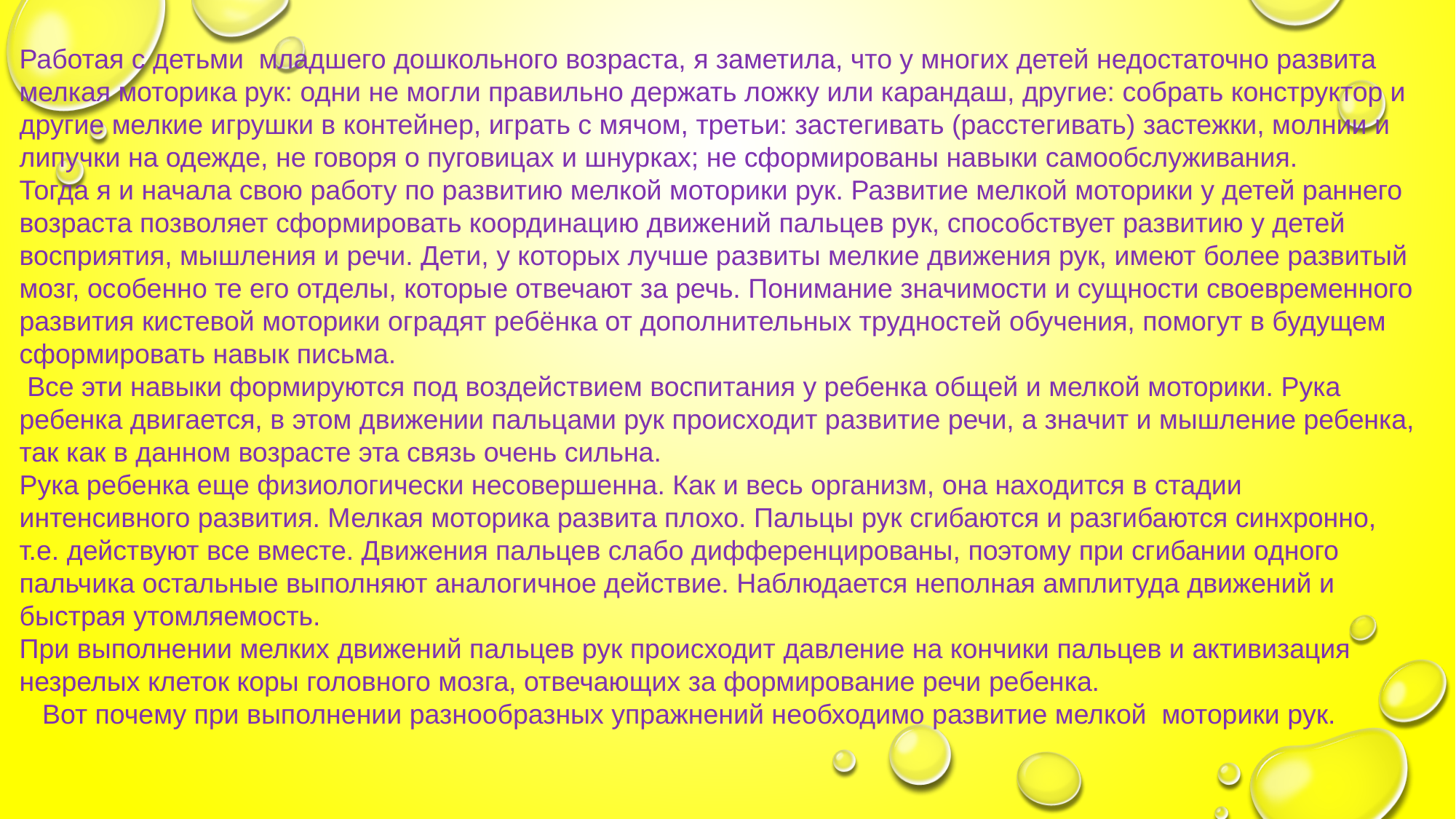

Работая с детьми  младшего дошкольного возраста, я заметила, что у многих детей недостаточно развита мелкая моторика рук: одни не могли правильно держать ложку или карандаш, другие: собрать конструктор и другие мелкие игрушки в контейнер, играть с мячом, третьи: застегивать (расстегивать) застежки, молнии и липучки на одежде, не говоря о пуговицах и шнурках; не сформированы навыки самообслуживания.
Тогда я и начала свою работу по развитию мелкой моторики рук. Развитие мелкой моторики у детей раннего возраста позволяет сформировать координацию движений пальцев рук, способствует развитию у детей восприятия, мышления и речи. Дети, у которых лучше развиты мелкие движения рук, имеют более развитый мозг, особенно те его отделы, которые отвечают за речь. Понимание значимости и сущности своевременного развития кистевой моторики оградят ребёнка от дополнительных трудностей обучения, помогут в будущем сформировать навык письма.
 Все эти навыки формируются под воздействием воспитания у ребенка общей и мелкой моторики. Рука ребенка двигается, в этом движении пальцами рук происходит развитие речи, а значит и мышление ребенка, так как в данном возрасте эта связь очень сильна.
Рука ребенка еще физиологически несовершенна. Как и весь организм, она находится в стадии интенсивного развития. Мелкая моторика развита плохо. Пальцы рук сгибаются и разгибаются синхронно, т.е. действуют все вместе. Движения пальцев слабо дифференцированы, поэтому при сгибании одного пальчика остальные выполняют аналогичное действие. Наблюдается неполная амплитуда движений и быстрая утомляемость.
При выполнении мелких движений пальцев рук происходит давление на кончики пальцев и активизация незрелых клеток коры головного мозга, отвечающих за формирование речи ребенка.
   Вот почему при выполнении разнообразных упражнений необходимо развитие мелкой  моторики рук.